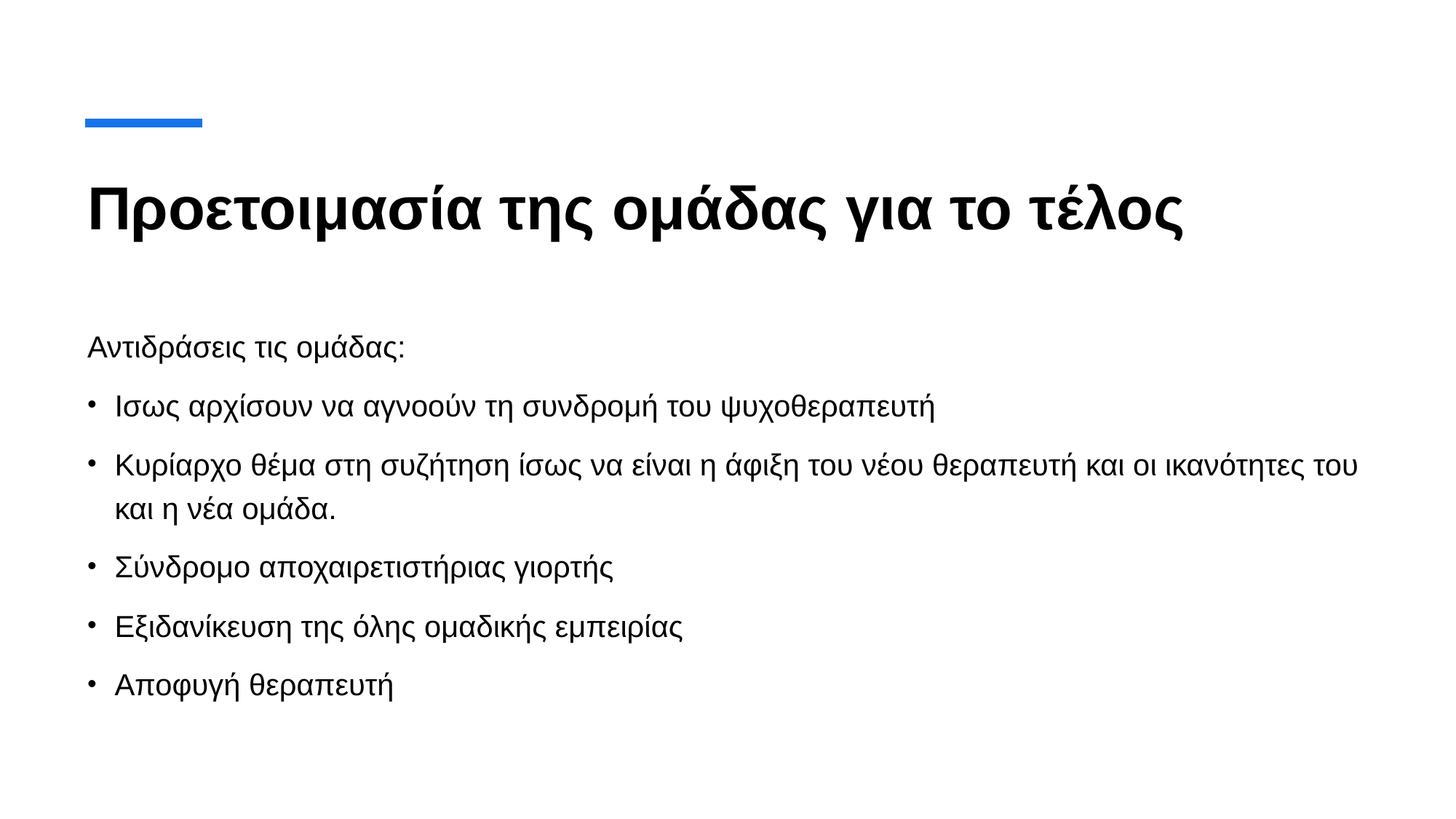

# Προετοιμασία της ομάδας για το τέλος
Αντιδράσεις τις ομάδας:
Ισως αρχίσουν να αγνοούν τη συνδρομή του ψυχοθεραπευτή
Κυρίαρχο θέμα στη συζήτηση ίσως να είναι η άφιξη του νέου θεραπευτή και οι ικανότητες του και η νέα ομάδα.
Σύνδρομο αποχαιρετιστήριας γιορτής
Εξιδανίκευση της όλης ομαδικής εμπειρίας
Αποφυγή θεραπευτή